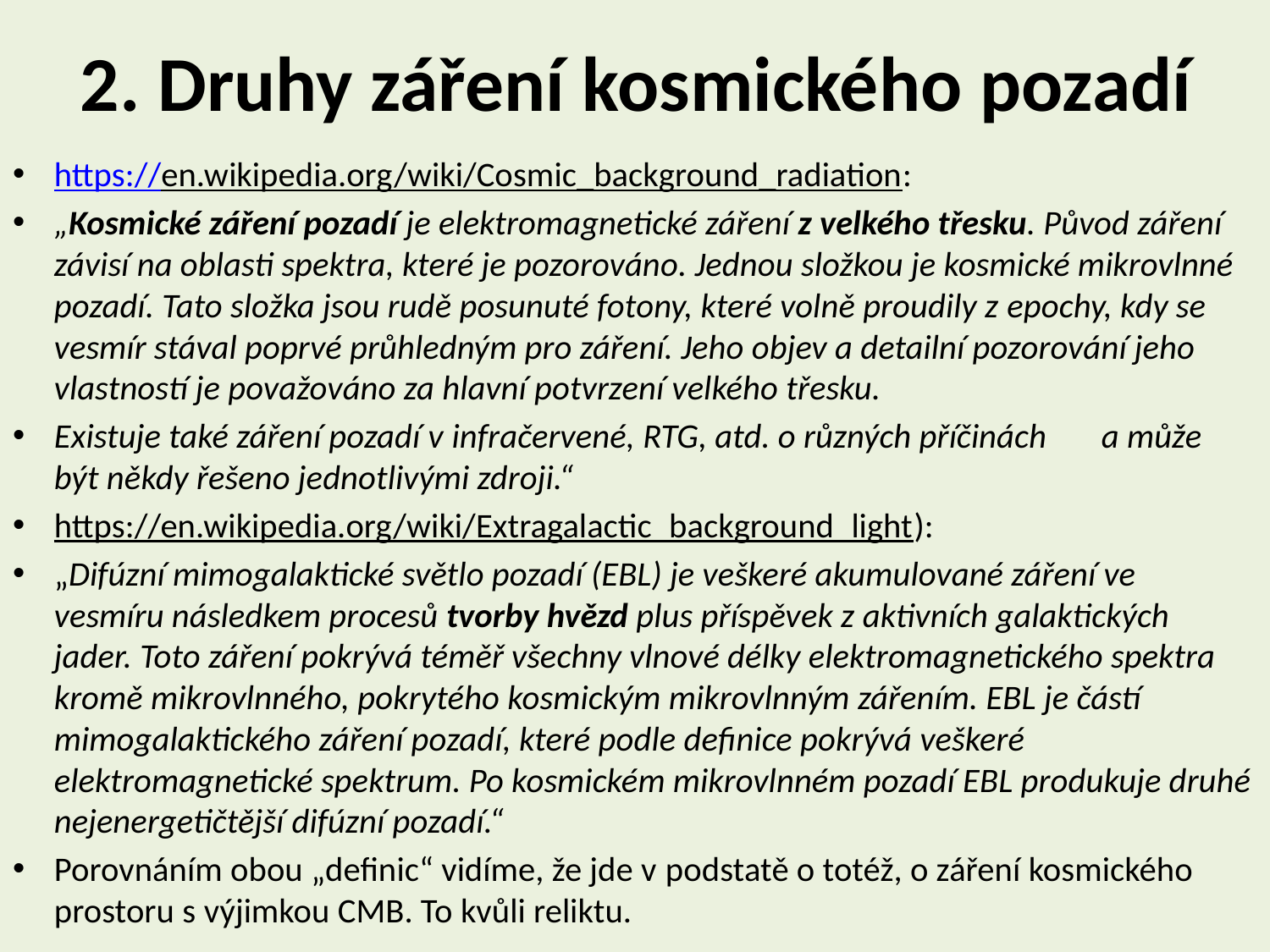

# 2. Druhy záření kosmického pozadí
https://en.wikipedia.org/wiki/Cosmic_background_radiation:
„Kosmické záření pozadí je elektromagnetické záření z velkého třesku. Původ záření závisí na oblasti spektra, které je pozorováno. Jednou složkou je kosmické mikrovlnné pozadí. Tato složka jsou rudě posunuté fotony, které volně proudily z epochy, kdy se vesmír stával poprvé průhledným pro záření. Jeho objev a detailní pozorování jeho vlastností je považováno za hlavní potvrzení velkého třesku.
Existuje také záření pozadí v infračervené, RTG, atd. o různých příčinách       a může být někdy řešeno jednotlivými zdroji.“
https://en.wikipedia.org/wiki/Extragalactic_background_light):
„Difúzní mimogalaktické světlo pozadí (EBL) je veškeré akumulované záření ve vesmíru následkem procesů tvorby hvězd plus příspěvek z aktivních galaktických jader. Toto záření pokrývá téměř všechny vlnové délky elektromagnetického spektra kromě mikrovlnného, pokrytého kosmickým mikrovlnným zářením. EBL je částí mimogalaktického záření pozadí, které podle definice pokrývá veškeré elektromagnetické spektrum. Po kosmickém mikrovlnném pozadí EBL produkuje druhé nejenergetičtější difúzní pozadí.“
Porovnáním obou „definic“ vidíme, že jde v podstatě o totéž, o záření kosmického prostoru s výjimkou CMB. To kvůli reliktu.